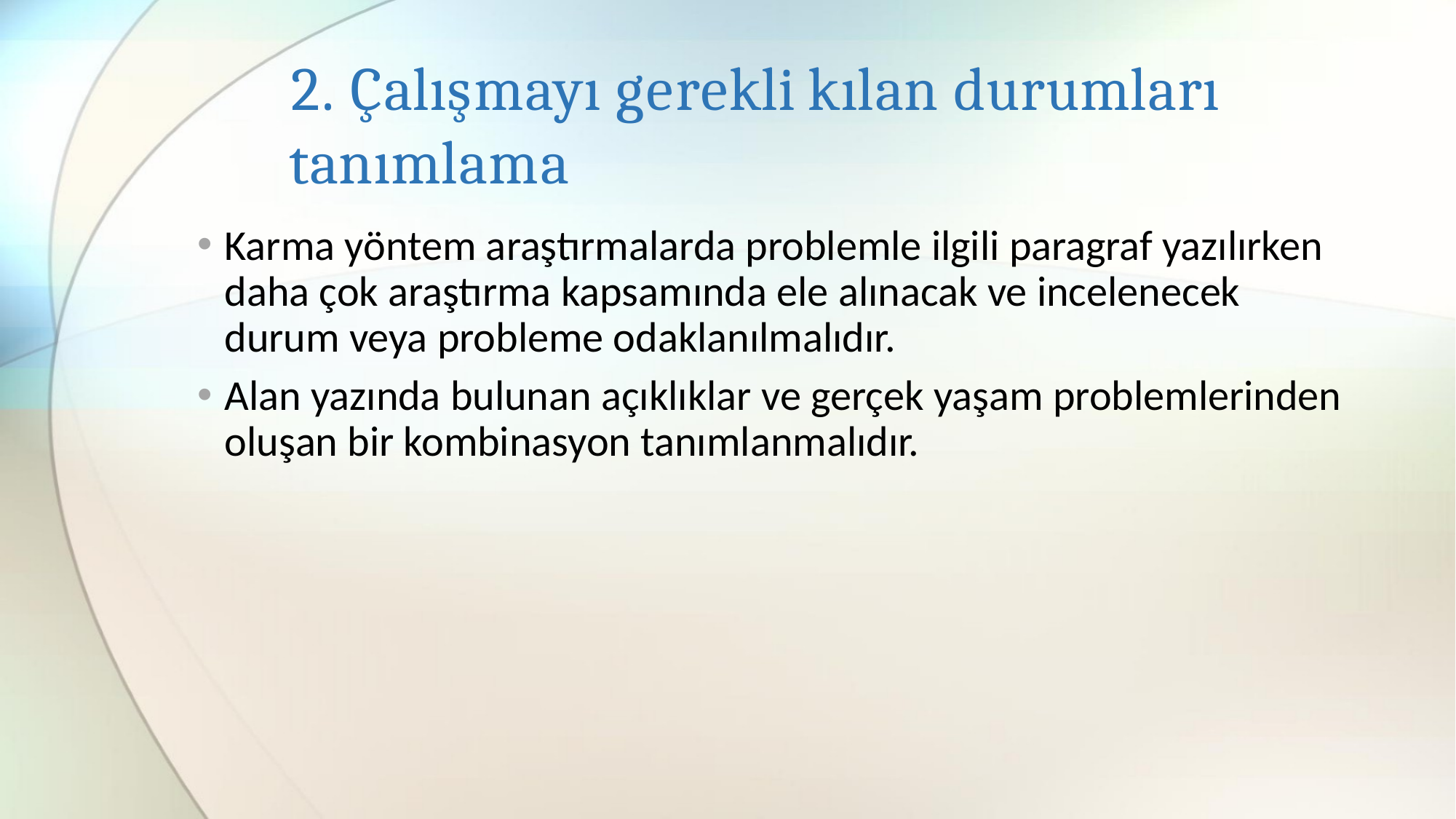

# 2. Çalışmayı gerekli kılan durumları tanımlama
Karma yöntem araştırmalarda problemle ilgili paragraf yazılırken daha çok araştırma kapsamında ele alınacak ve incelenecek durum veya probleme odaklanılmalıdır.
Alan yazında bulunan açıklıklar ve gerçek yaşam problemlerinden oluşan bir kombinasyon tanımlanmalıdır.